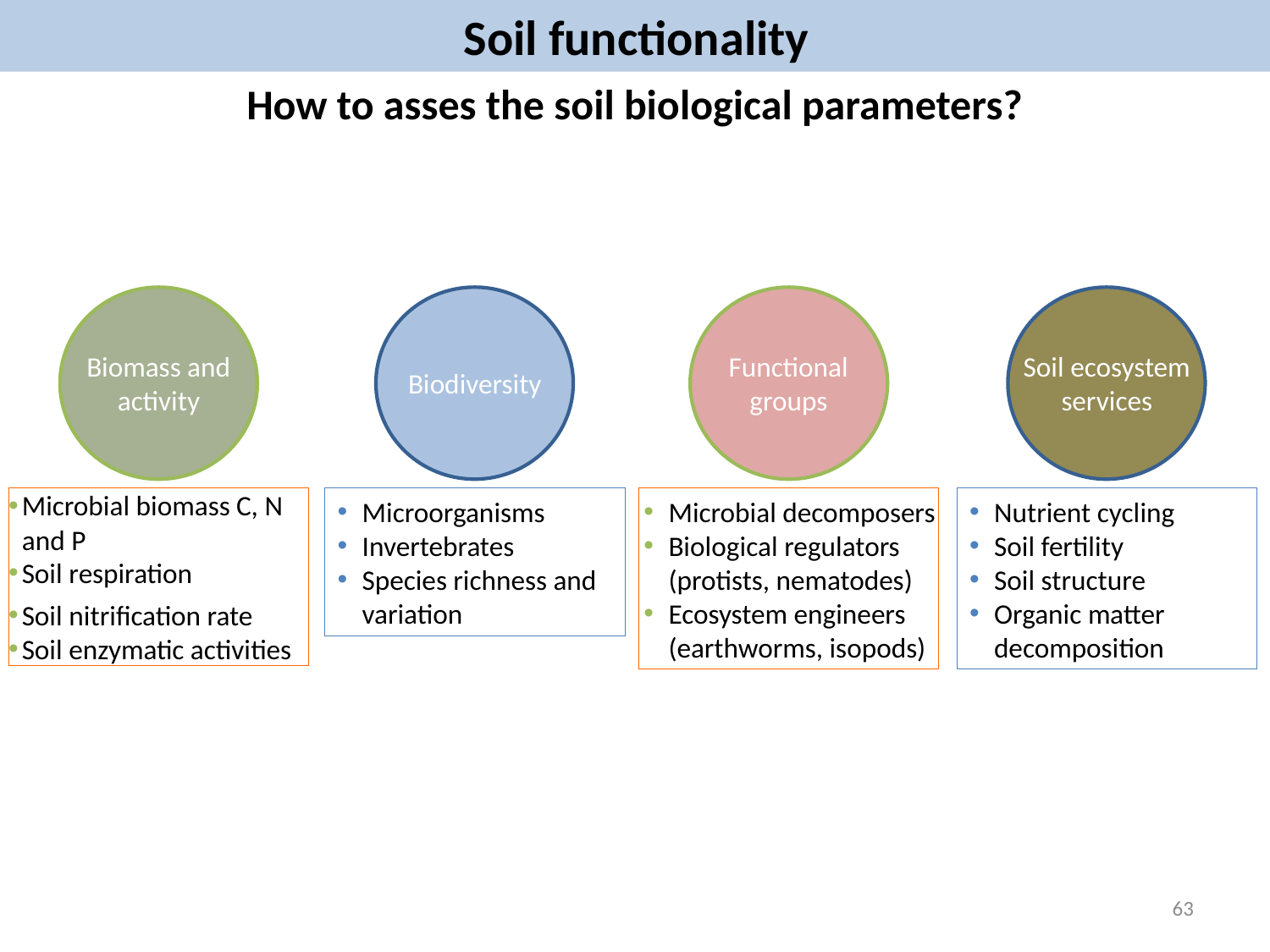

Soil functionality
How to asses the soil biological parameters?

Biodiversity

Functional groups

Soil ecosystem services
Biomass and activity
Microbial biomass C, N and P
Soil respiration

Soil nitrification rate
Soil enzymatic activities
Microorganisms
Invertebrates
Species richness and variation
Microbial decomposers
Biological regulators (protists, nematodes)
Ecosystem engineers (earthworms, isopods)
Nutrient cycling
Soil fertility
Soil structure
Organic matter decomposition
63